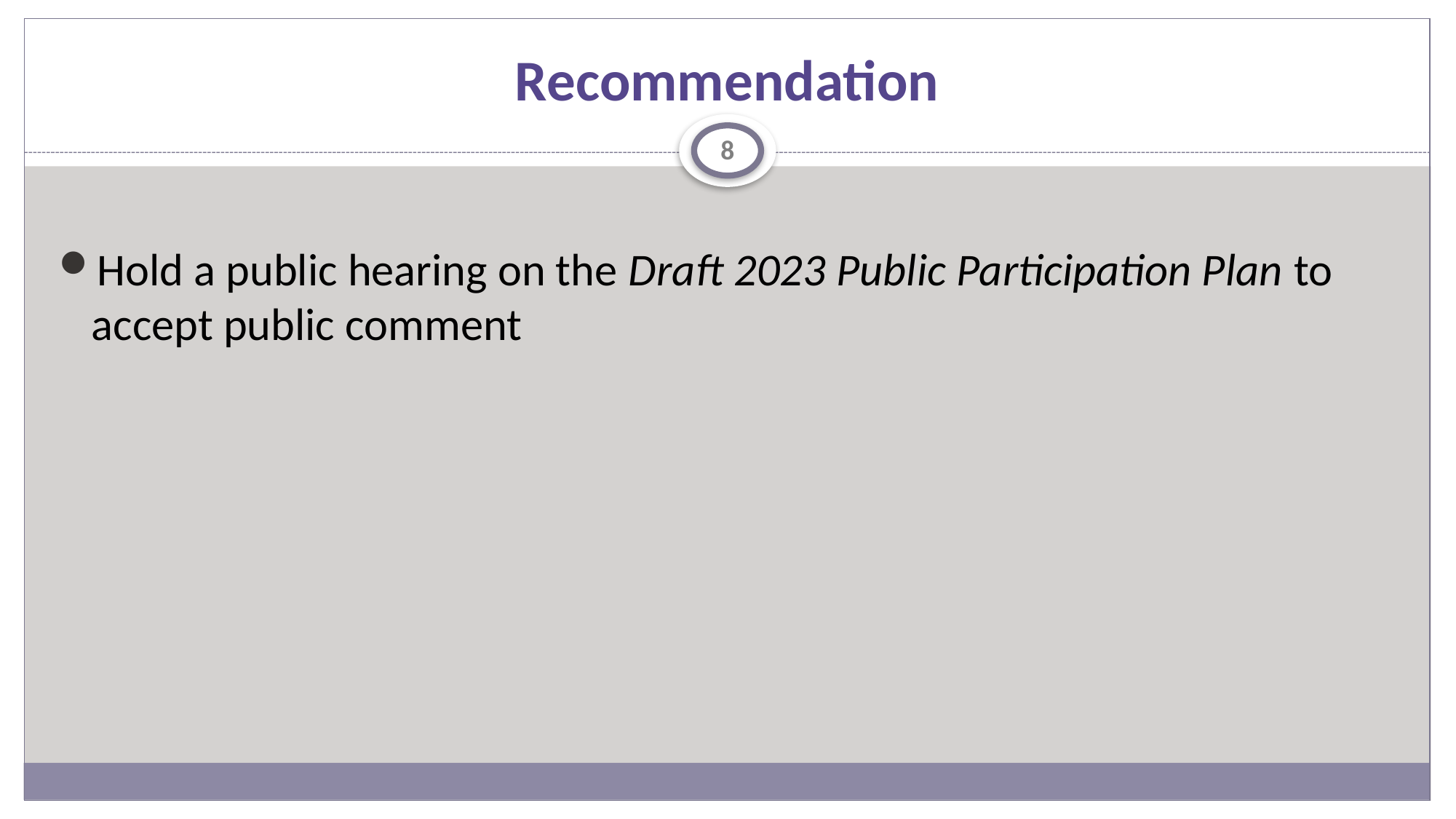

# Recommendation
8

Hold a public hearing on the Draft 2023 Public Participation Plan to accept public comment